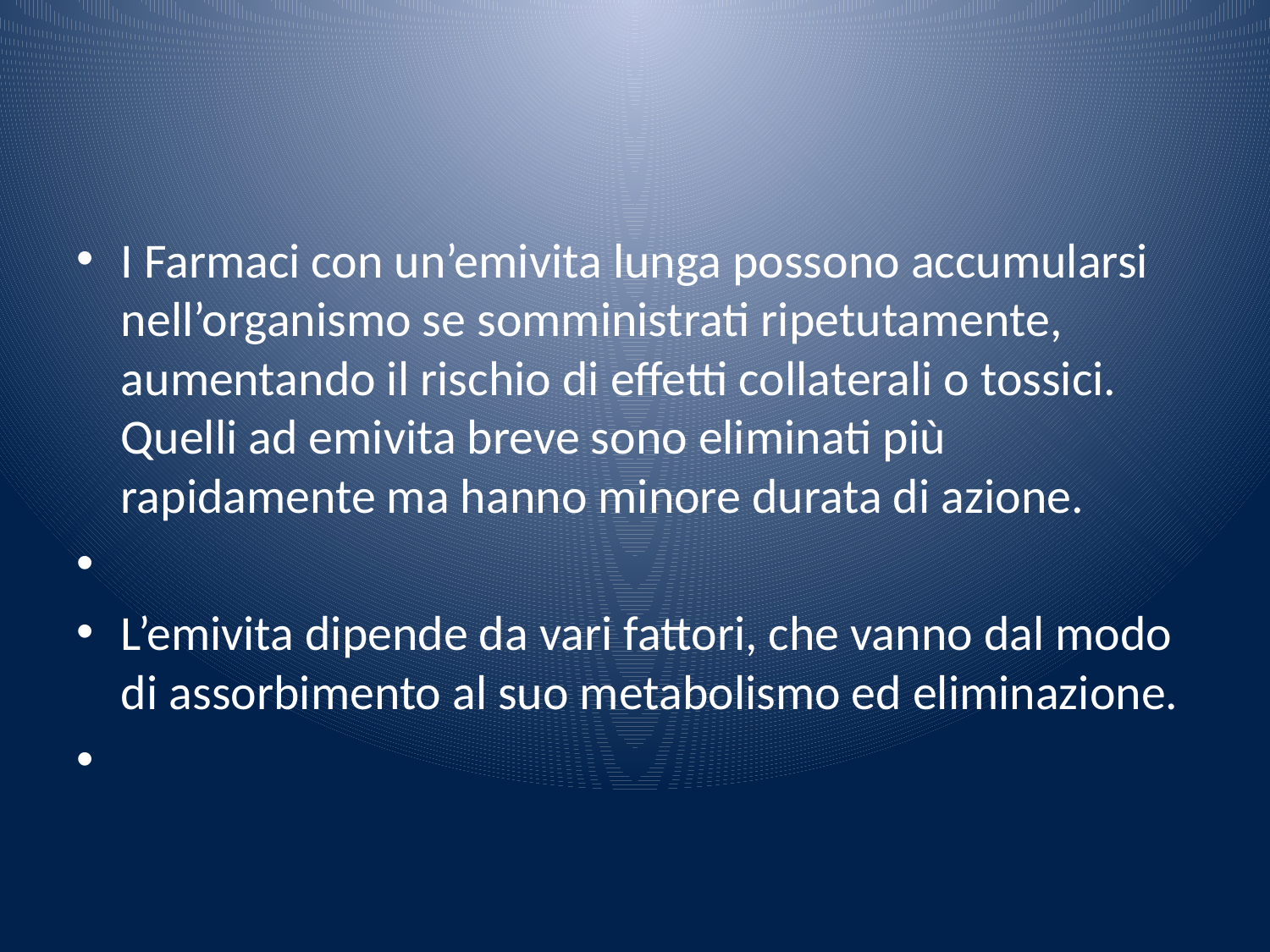

#
I Farmaci con un’emivita lunga possono accumularsi nell’organismo se somministrati ripetutamente, aumentando il rischio di effetti collaterali o tossici. Quelli ad emivita breve sono eliminati più rapidamente ma hanno minore durata di azione.

L’emivita dipende da vari fattori, che vanno dal modo di assorbimento al suo metabolismo ed eliminazione.